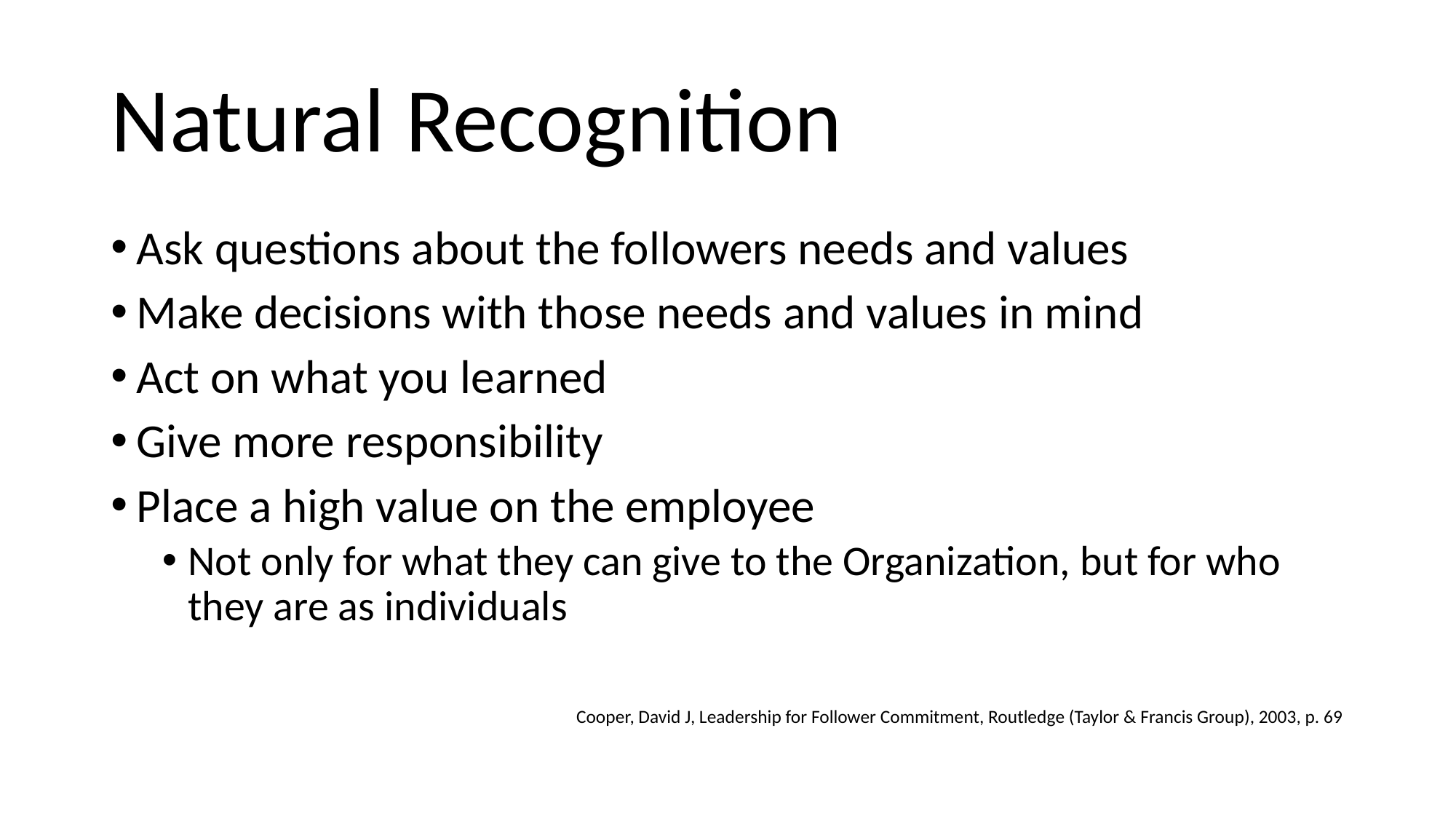

# Natural Recognition
Ask questions about the followers needs and values
Make decisions with those needs and values in mind
Act on what you learned
Give more responsibility
Place a high value on the employee
Not only for what they can give to the Organization, but for who they are as individuals

Cooper, David J, Leadership for Follower Commitment, Routledge (Taylor & Francis Group), 2003, p. 69